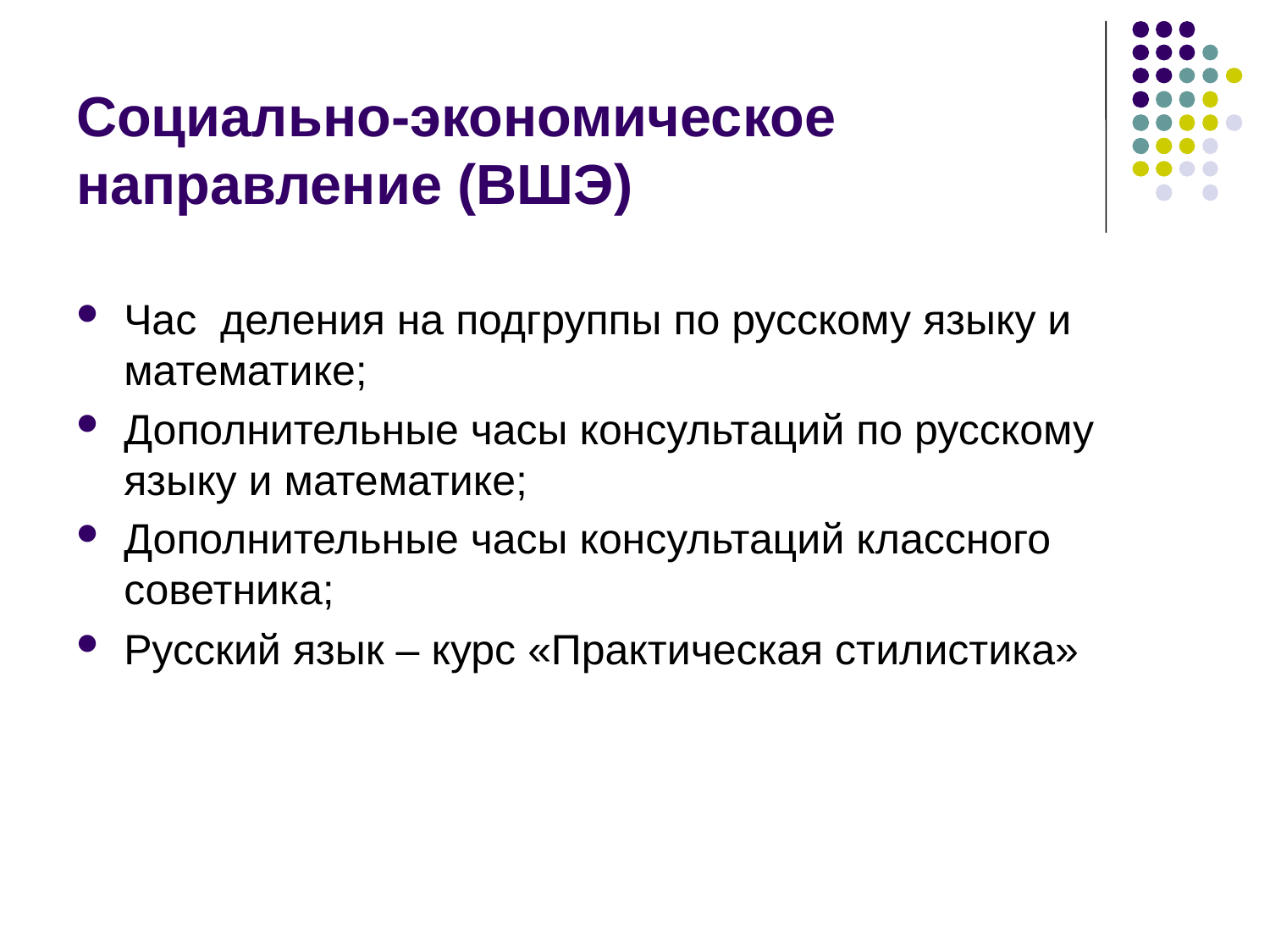

# Социально-экономическое направление (ВШЭ)
Час  деления на подгруппы по русскому языку и математике;
Дополнительные часы консультаций по русскому языку и математике;
Дополнительные часы консультаций классного советника;
Русский язык – курс «Практическая стилистика»